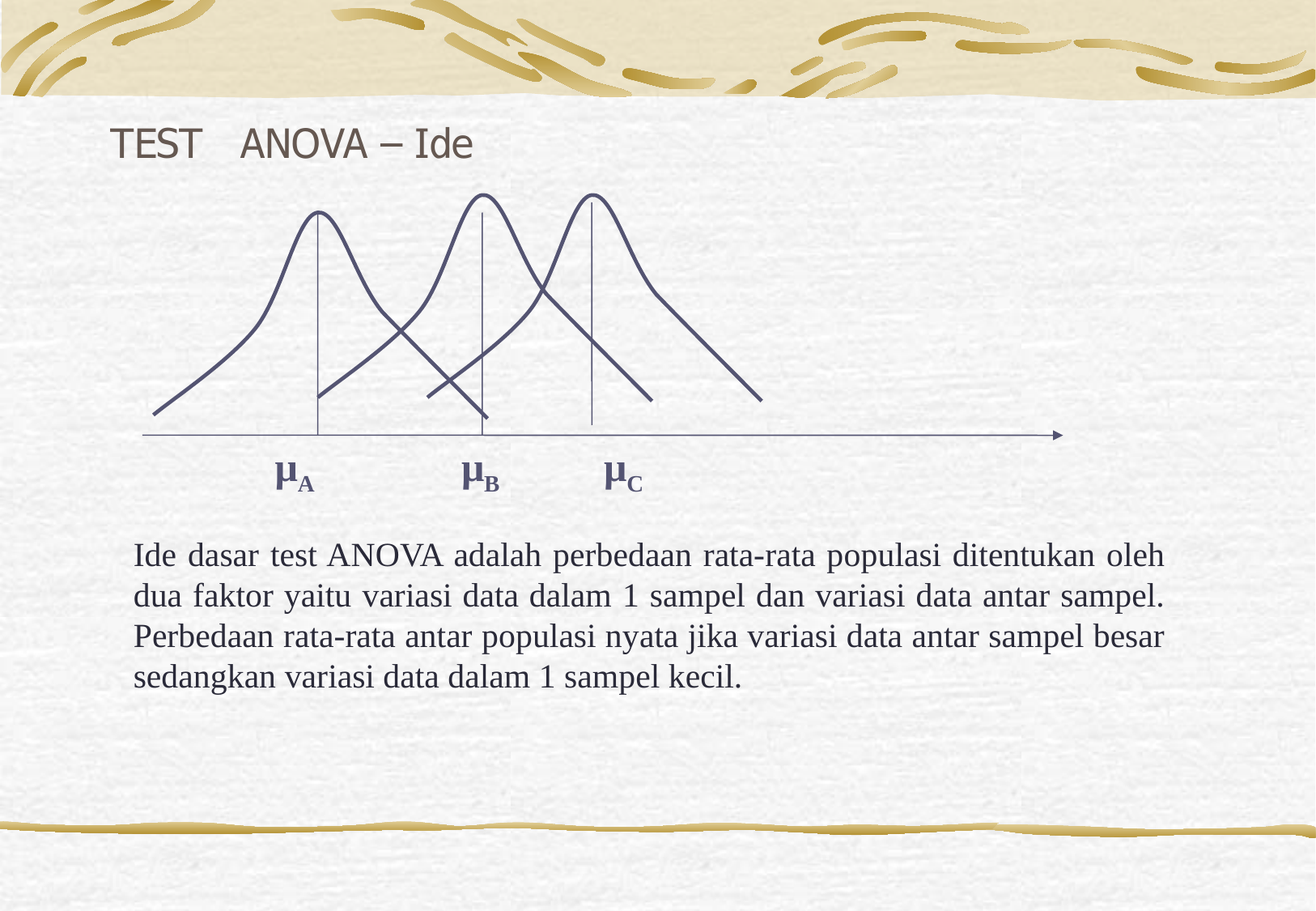

# TEST   ANOVA – Ide

μA
μB
μC
	Ide dasar test ANOVA adalah perbedaan rata-rata populasi ditentukan oleh dua faktor yaitu variasi data dalam 1 sampel dan variasi data antar sampel. Perbedaan rata-rata antar populasi nyata jika variasi data antar sampel besar sedangkan variasi data dalam 1 sampel kecil.